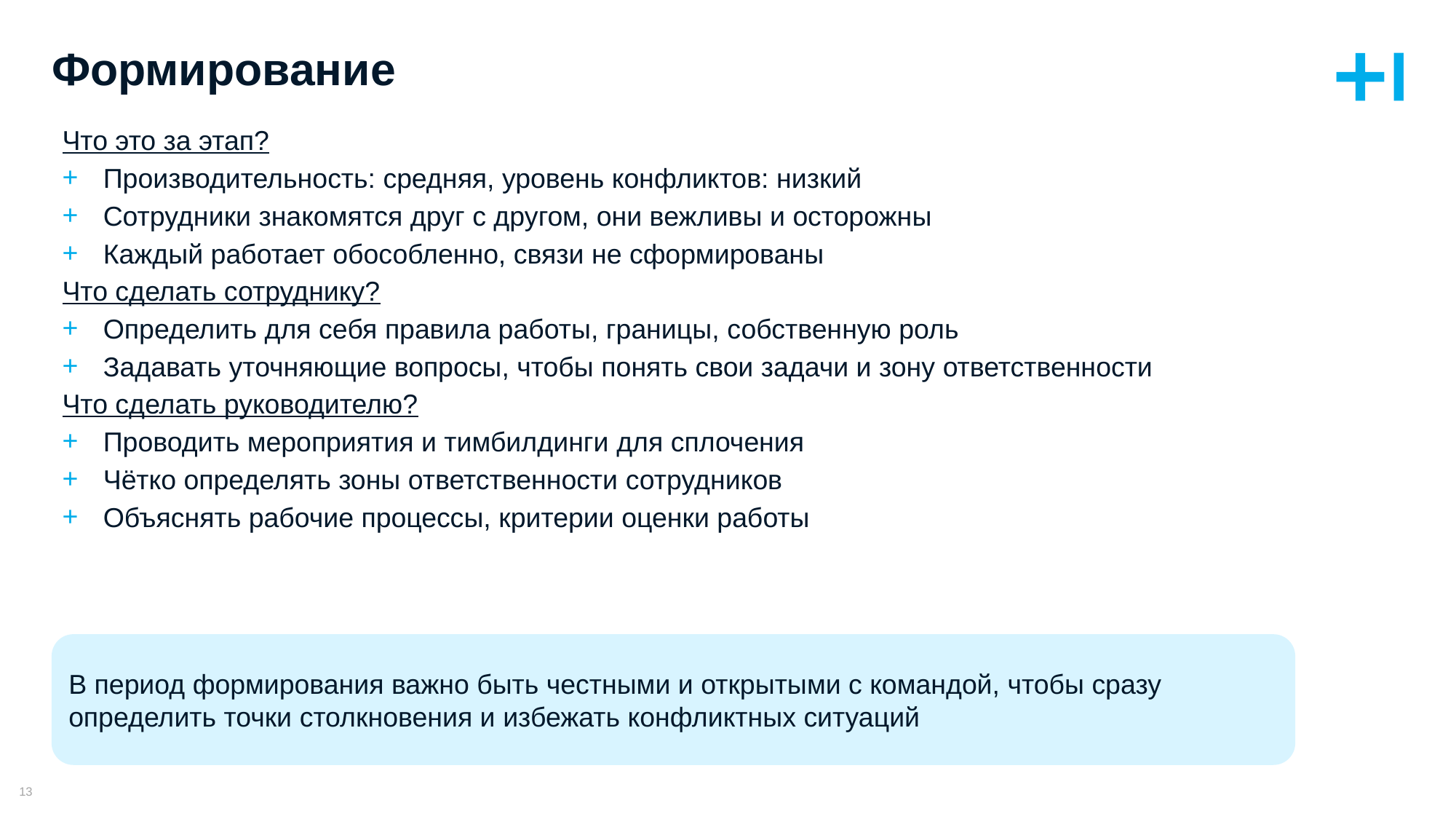

# Формирование
Что это за этап?
Производительность: средняя, уровень конфликтов: низкий
Сотрудники знакомятся друг с другом, они вежливы и осторожны
Каждый работает обособленно, связи не сформированы
Что сделать сотруднику?
Определить для себя правила работы, границы, собственную роль
Задавать уточняющие вопросы, чтобы понять свои задачи и зону ответственности
Что сделать руководителю?
Проводить мероприятия и тимбилдинги для сплочения
Чётко определять зоны ответственности сотрудников
Объяснять рабочие процессы, критерии оценки работы
В период формирования важно быть честными и открытыми с командой, чтобы сразу определить точки столкновения и избежать конфликтных ситуаций